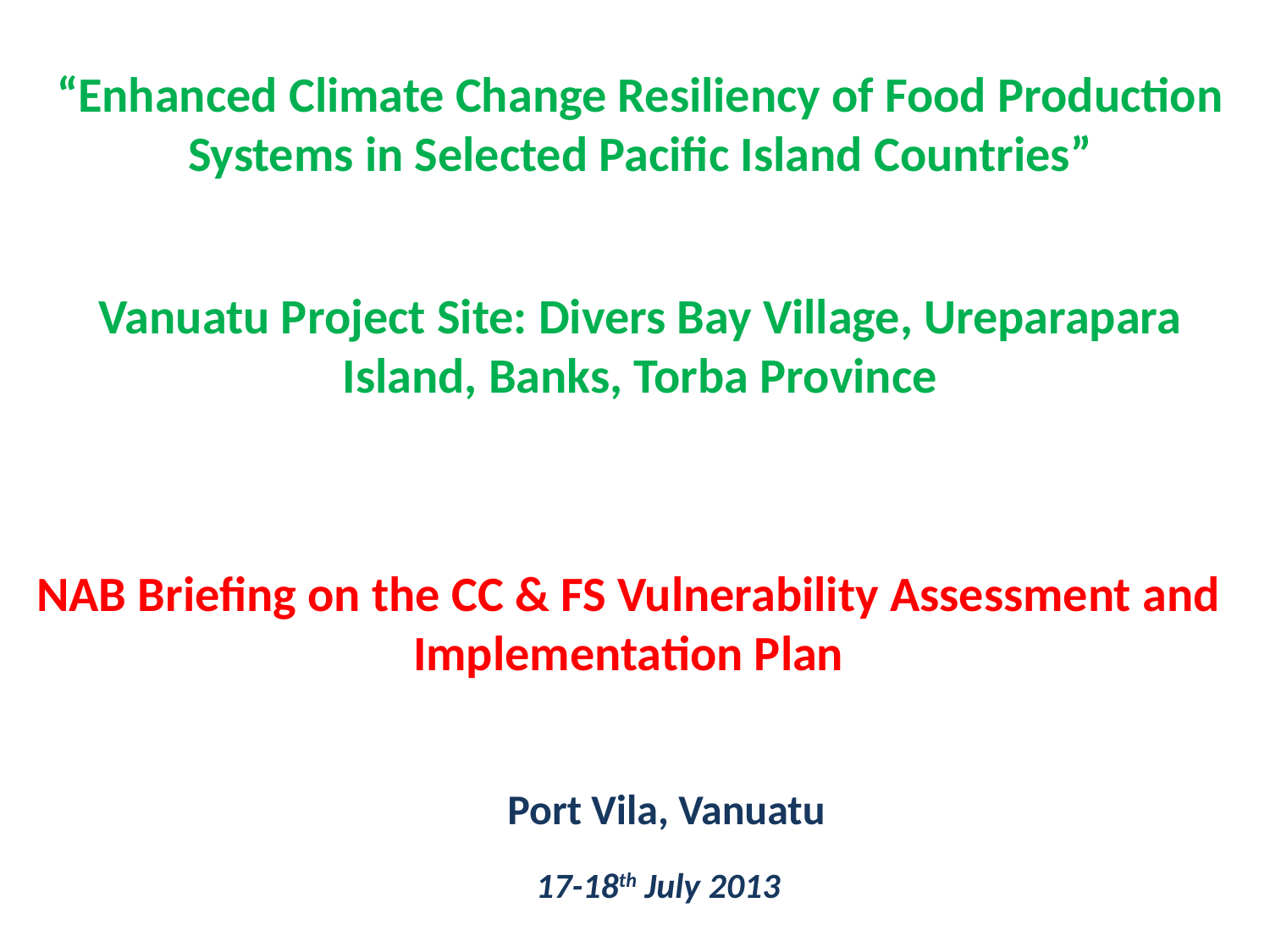

“Enhanced Climate Change Resiliency of Food Production Systems in Selected Pacific Island Countries”
# Vanuatu Project Site: Divers Bay Village, Ureparapara Island, Banks, Torba Province
NAB Briefing on the CC & FS Vulnerability Assessment and Implementation Plan
Port Vila, Vanuatu
17-18th July 2013